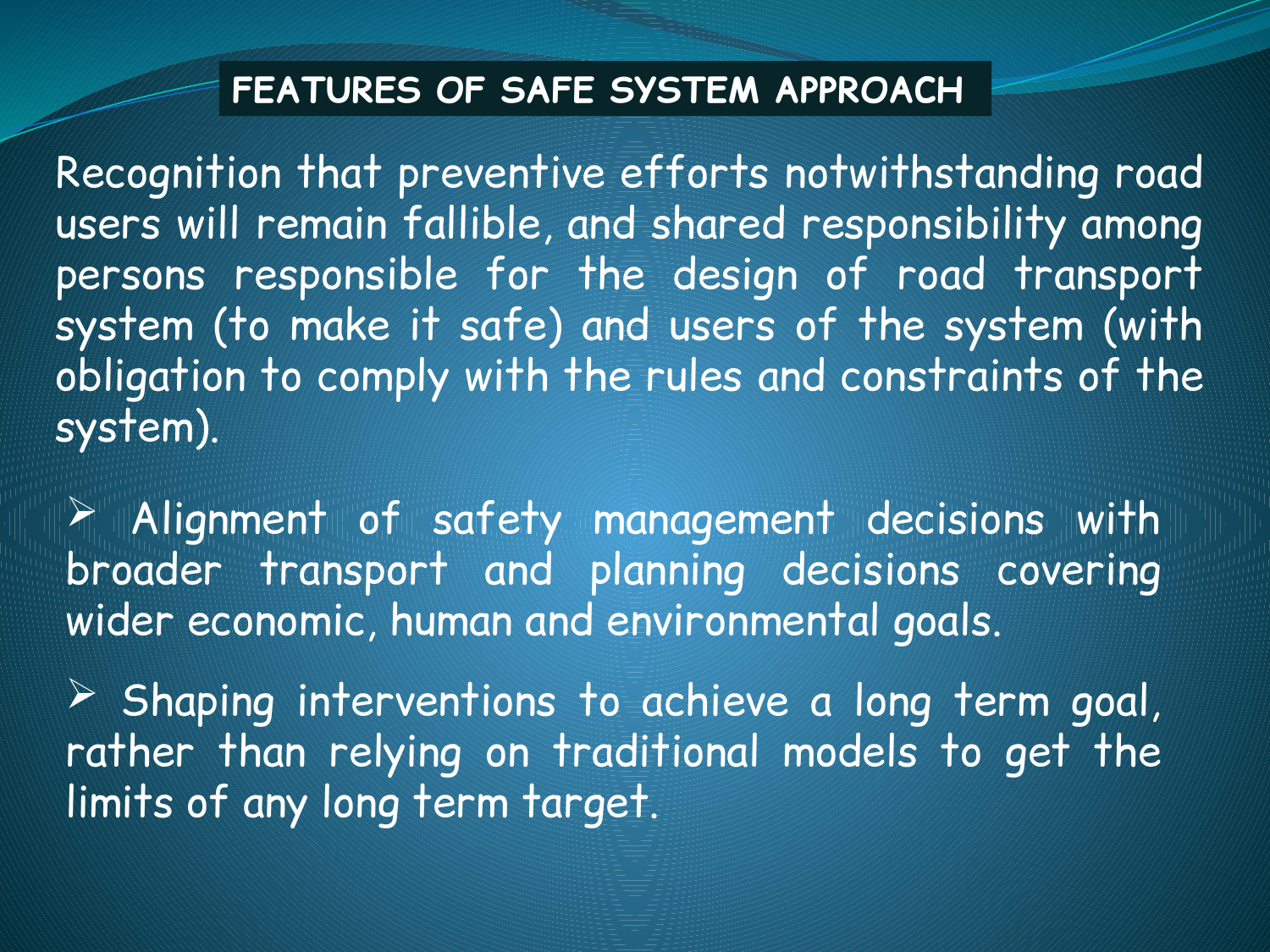

FEATURES OF SAFE SYSTEM APPROACH
Recognition that preventive efforts notwithstanding road users will remain fallible, and shared responsibility among persons responsible for the design of road transport system (to make it safe) and users of the system (with obligation to comply with the rules and constraints of the system).
 Alignment of safety management decisions with broader transport and planning decisions covering wider economic, human and environmental goals.

 Shaping interventions to achieve a long term goal, rather than relying on traditional models to get the limits of any long term target.